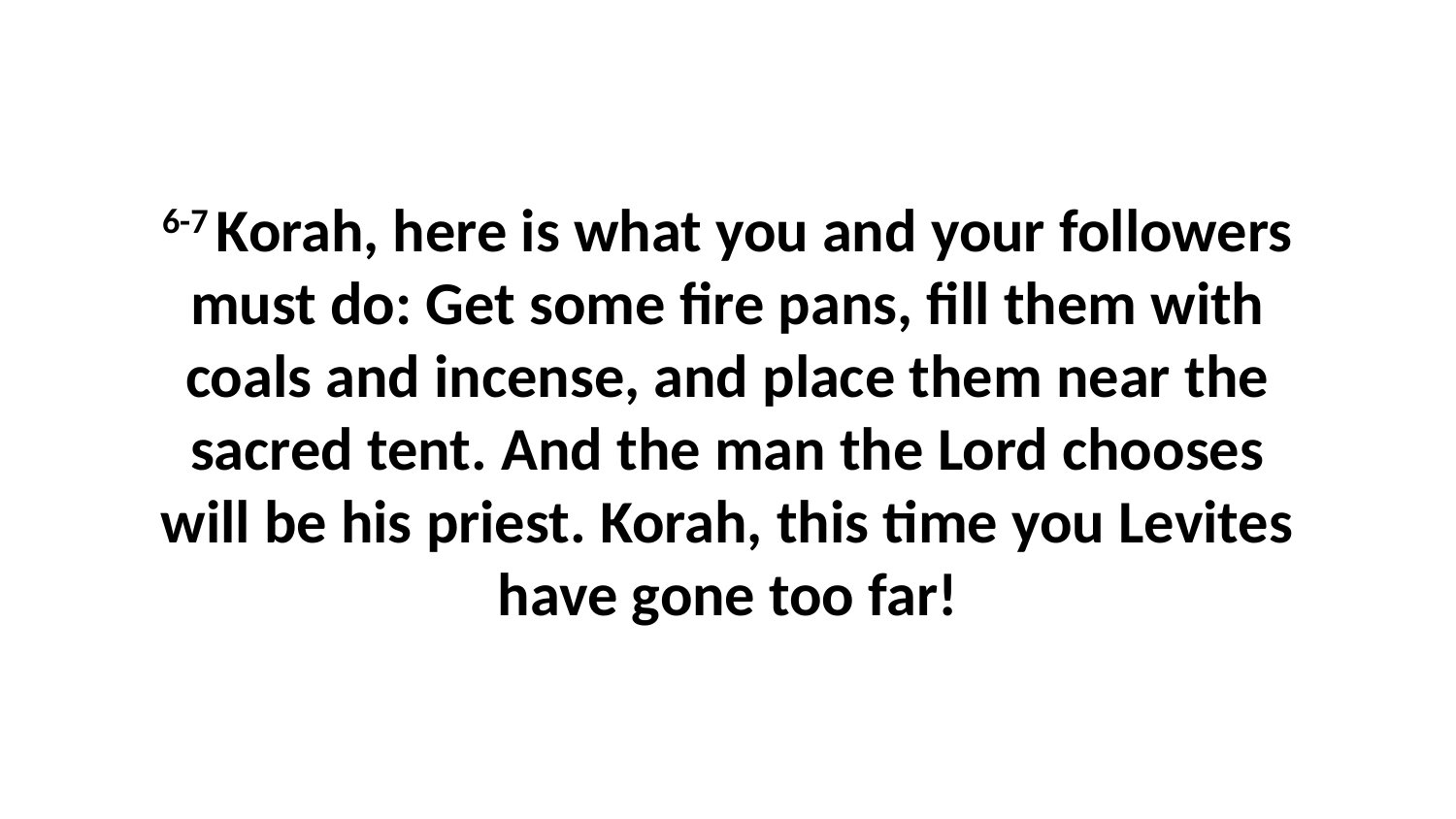

6-7 Korah, here is what you and your followers must do: Get some fire pans, fill them with coals and incense, and place them near the sacred tent. And the man the Lord chooses will be his priest. Korah, this time you Levites have gone too far!